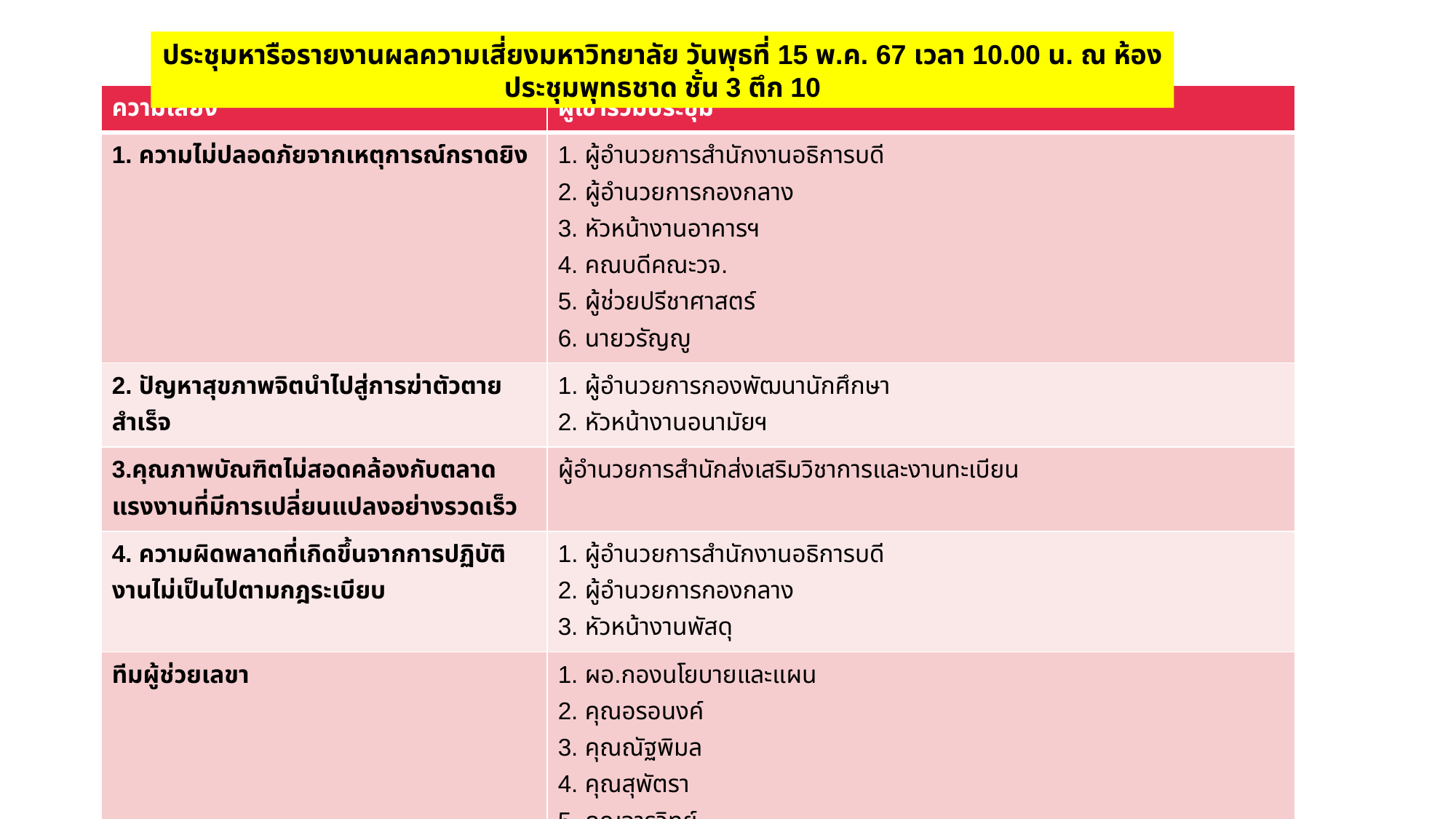

ประชุมหารือรายงานผลความเสี่ยงมหาวิทยาลัย วันพุธที่ 15 พ.ค. 67 เวลา 10.00 น. ณ ห้องประชุมพุทธชาด ชั้น 3 ตึก 10
| ความเสี่ยง | ผู้เข้าร่วมประชุม |
| --- | --- |
| 1. ความไม่ปลอดภัยจากเหตุการณ์กราดยิง | 1. ผู้อำนวยการสำนักงานอธิการบดี 2. ผู้อำนวยการกองกลาง 3. หัวหน้างานอาคารฯ 4. คณบดีคณะวจ. 5. ผู้ช่วยปรีชาศาสตร์ 6. นายวรัญญู |
| 2. ปัญหาสุขภาพจิตนำไปสู่การฆ่าตัวตายสำเร็จ | 1. ผู้อำนวยการกองพัฒนานักศึกษา 2. หัวหน้างานอนามัยฯ |
| 3.คุณภาพบัณฑิตไม่สอดคล้องกับตลาดแรงงานที่มีการเปลี่ยนแปลงอย่างรวดเร็ว | ผู้อำนวยการสำนักส่งเสริมวิชาการและงานทะเบียน |
| 4. ความผิดพลาดที่เกิดขึ้นจากการปฏิบัติงานไม่เป็นไปตามกฎระเบียบ | 1. ผู้อำนวยการสำนักงานอธิการบดี 2. ผู้อำนวยการกองกลาง 3. หัวหน้างานพัสดุ |
| ทีมผู้ช่วยเลขา | 1. ผอ.กองนโยบายและแผน 2. คุณอรอนงค์ 3. คุณณัฐพิมล 4. คุณสุพัตรา 5. คุณจารุวิทย์ 6. คุณพงศกร 7. คุณธิดารัตน์ 8. คุณชนกญาดา |